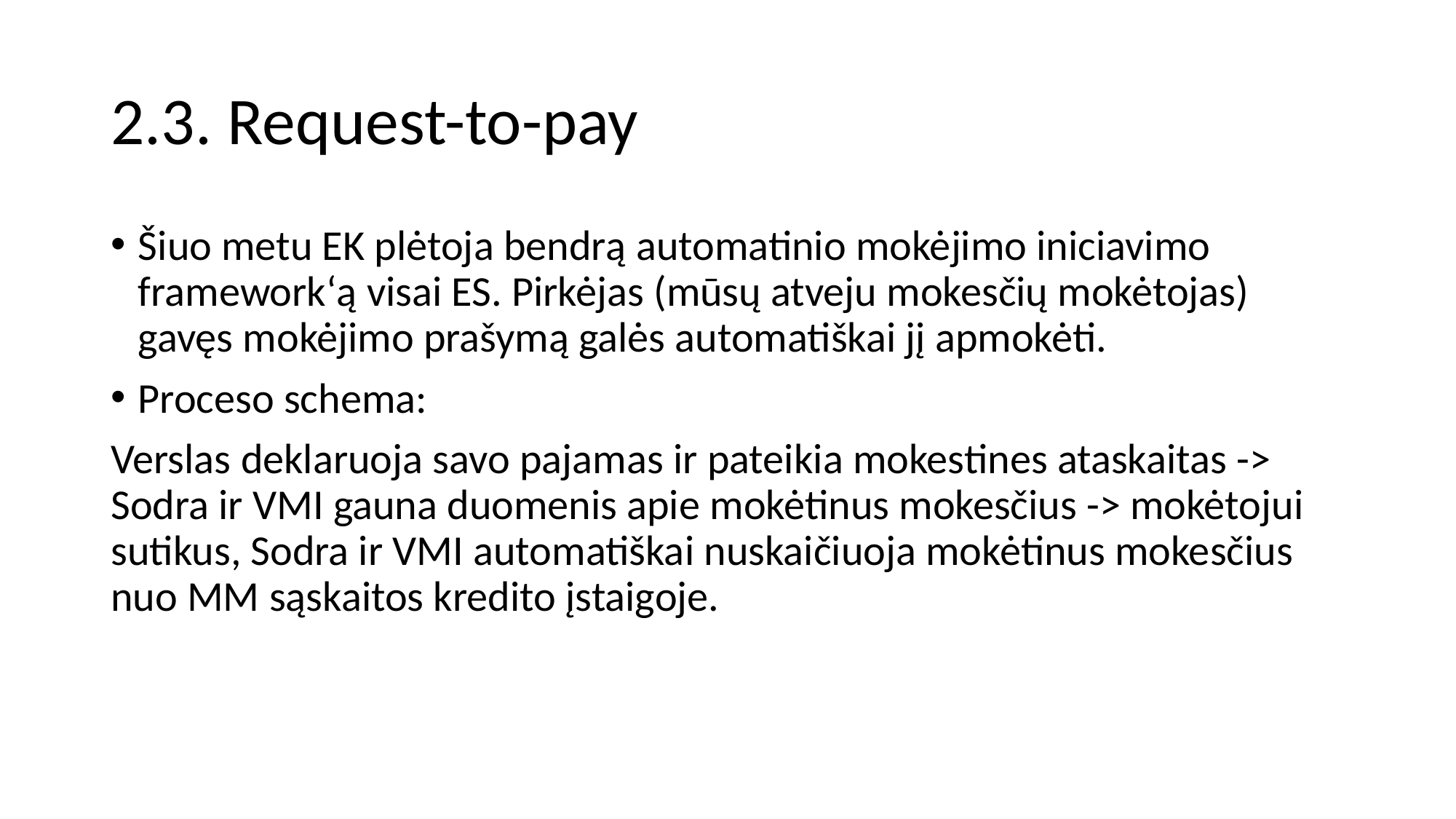

# 2.3. Request-to-pay
Šiuo metu EK plėtoja bendrą automatinio mokėjimo iniciavimo framework‘ą visai ES. Pirkėjas (mūsų atveju mokesčių mokėtojas) gavęs mokėjimo prašymą galės automatiškai jį apmokėti.
Proceso schema:
Verslas deklaruoja savo pajamas ir pateikia mokestines ataskaitas -> Sodra ir VMI gauna duomenis apie mokėtinus mokesčius -> mokėtojui sutikus, Sodra ir VMI automatiškai nuskaičiuoja mokėtinus mokesčius nuo MM sąskaitos kredito įstaigoje.